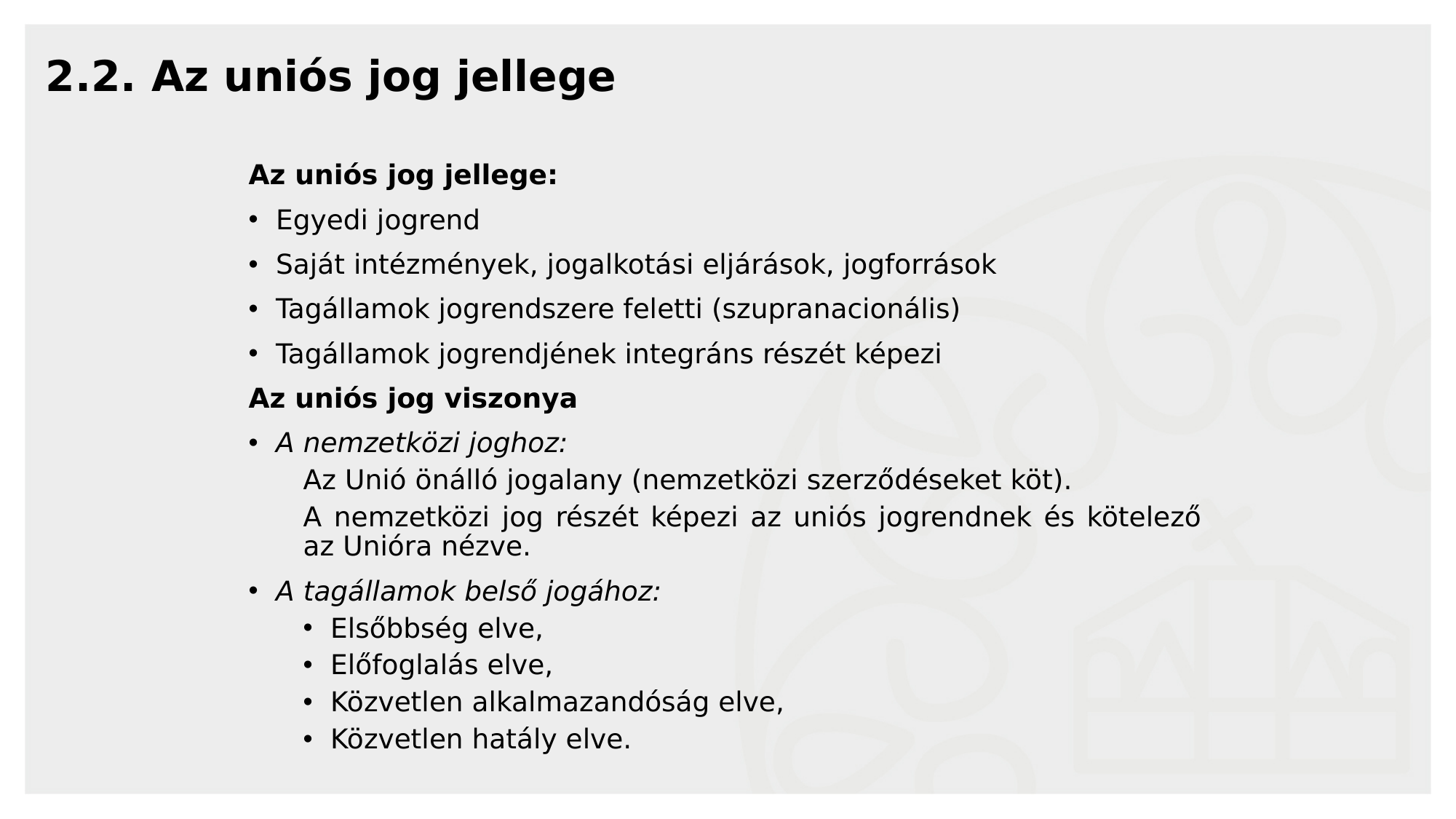

2.2. Az uniós jog jellege
Az uniós jog jellege:
Egyedi jogrend
Saját intézmények, jogalkotási eljárások, jogforrások
Tagállamok jogrendszere feletti (szupranacionális)
Tagállamok jogrendjének integráns részét képezi
Az uniós jog viszonya
A nemzetközi joghoz:
Az Unió önálló jogalany (nemzetközi szerződéseket köt).
A nemzetközi jog részét képezi az uniós jogrendnek és kötelező az Unióra nézve.
A tagállamok belső jogához:
Elsőbbség elve,
Előfoglalás elve,
Közvetlen alkalmazandóság elve,
Közvetlen hatály elve.